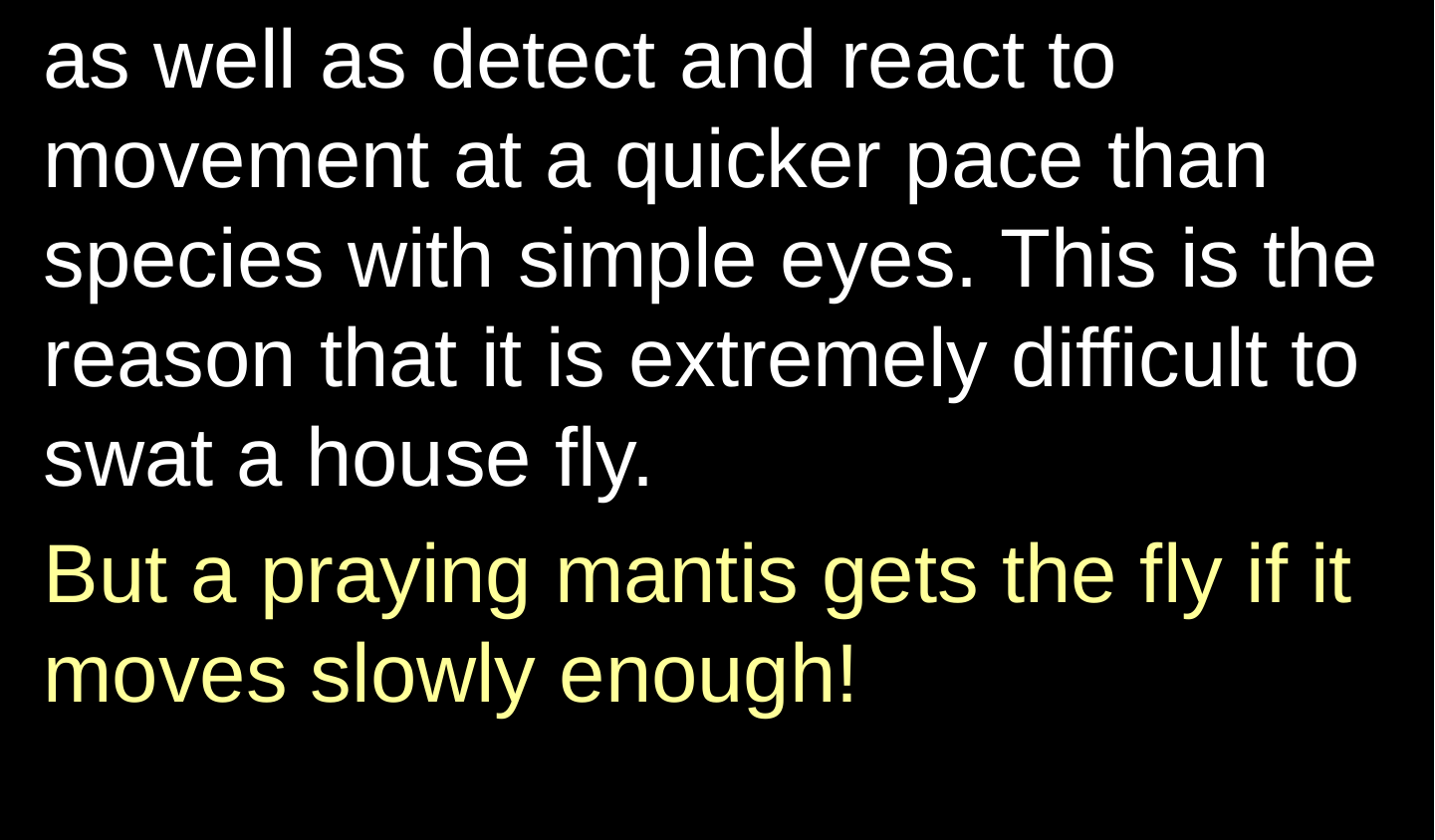

as well as detect and react to movement at a quicker pace than species with simple eyes. This is the reason that it is extremely difficult to swat a house fly.
But a praying mantis gets the fly if it moves slowly enough!